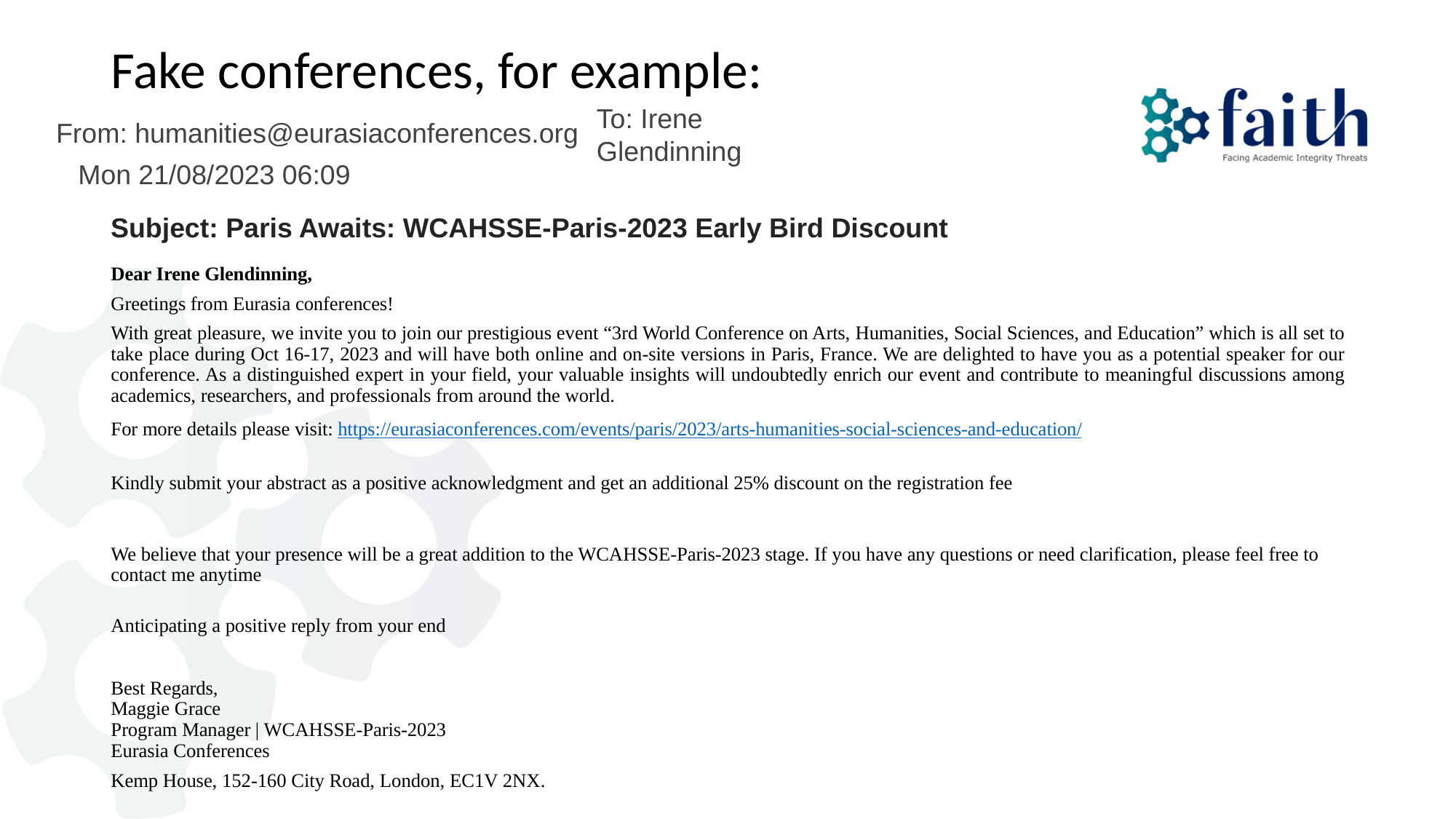

# Fake conferences, for example:
From: humanities@eurasiaconferences.org

To: Irene Glendinning

Mon 21/08/2023 06:09
Subject: Paris Awaits: WCAHSSE-Paris-2023 Early Bird Discount
Dear Irene Glendinning,
Greetings from Eurasia conferences!
With great pleasure, we invite you to join our prestigious event “3rd World Conference on Arts, Humanities, Social Sciences, and Education” which is all set to take place during Oct 16-17, 2023 and will have both online and on-site versions in Paris, France. We are delighted to have you as a potential speaker for our conference. As a distinguished expert in your field, your valuable insights will undoubtedly enrich our event and contribute to meaningful discussions among academics, researchers, and professionals from around the world.
For more details please visit: https://eurasiaconferences.com/events/paris/2023/arts-humanities-social-sciences-and-education/
Kindly submit your abstract as a positive acknowledgment and get an additional 25% discount on the registration fee

We believe that your presence will be a great addition to the WCAHSSE-Paris-2023 stage. If you have any questions or need clarification, please feel free to contact me anytime
Anticipating a positive reply from your end
Best Regards,
Maggie Grace
Program Manager | WCAHSSE-Paris-2023
Eurasia Conferences
Kemp House, 152-160 City Road, London, EC1V 2NX.